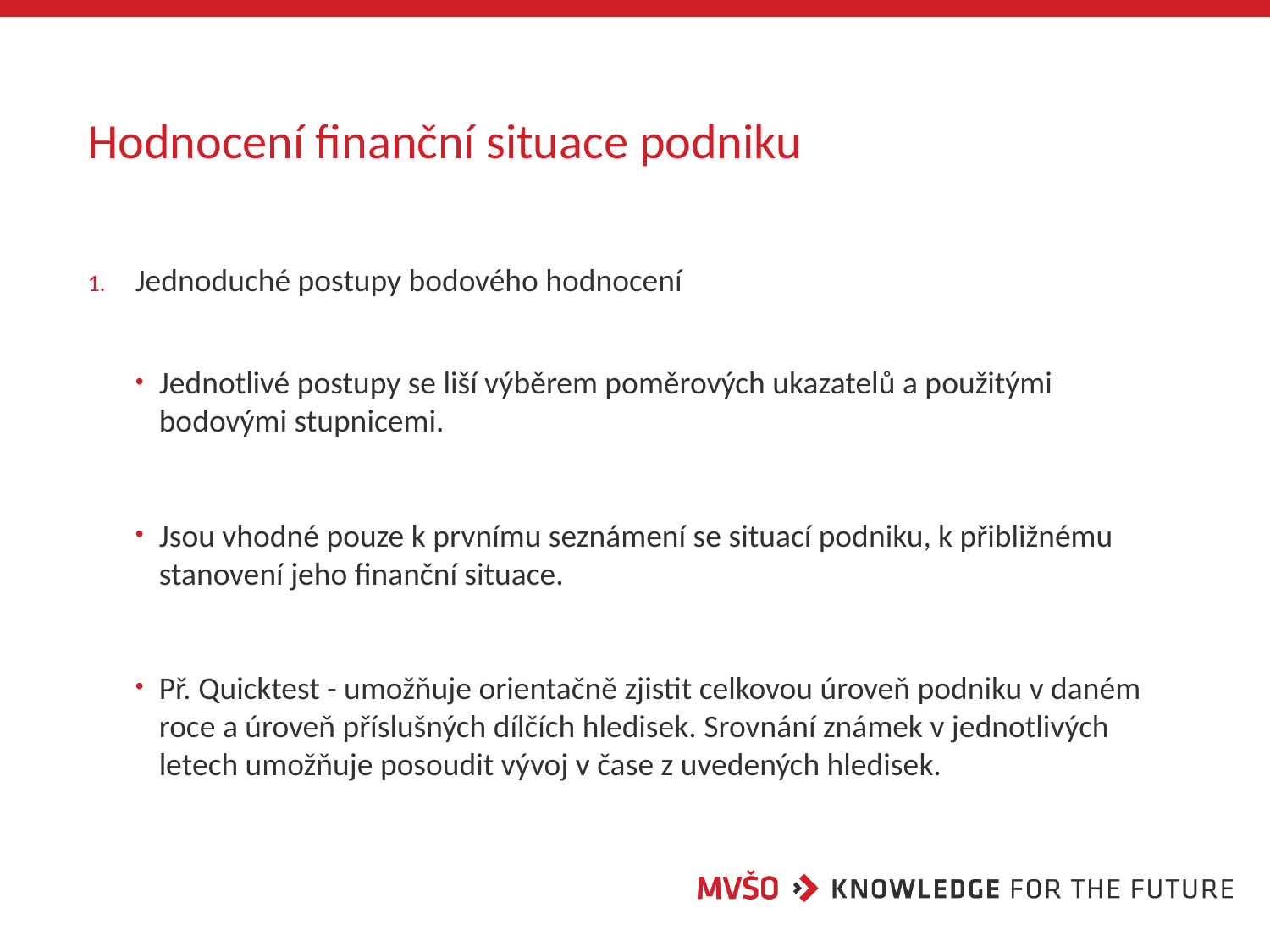

# Hodnocení finanční situace podniku
Jednoduché postupy bodového hodnocení

Jednotlivé postupy se liší výběrem poměrových ukazatelů a použitými bodovými stupnicemi.

Jsou vhodné pouze k prvnímu seznámení se situací podniku, k přibližnému stanovení jeho finanční situace.

Př. Quicktest - umožňuje orientačně zjistit celkovou úroveň podniku v daném roce a úroveň příslušných dílčích hledisek. Srovnání známek v jednotlivých letech umožňuje posoudit vývoj v čase z uvedených hledisek.